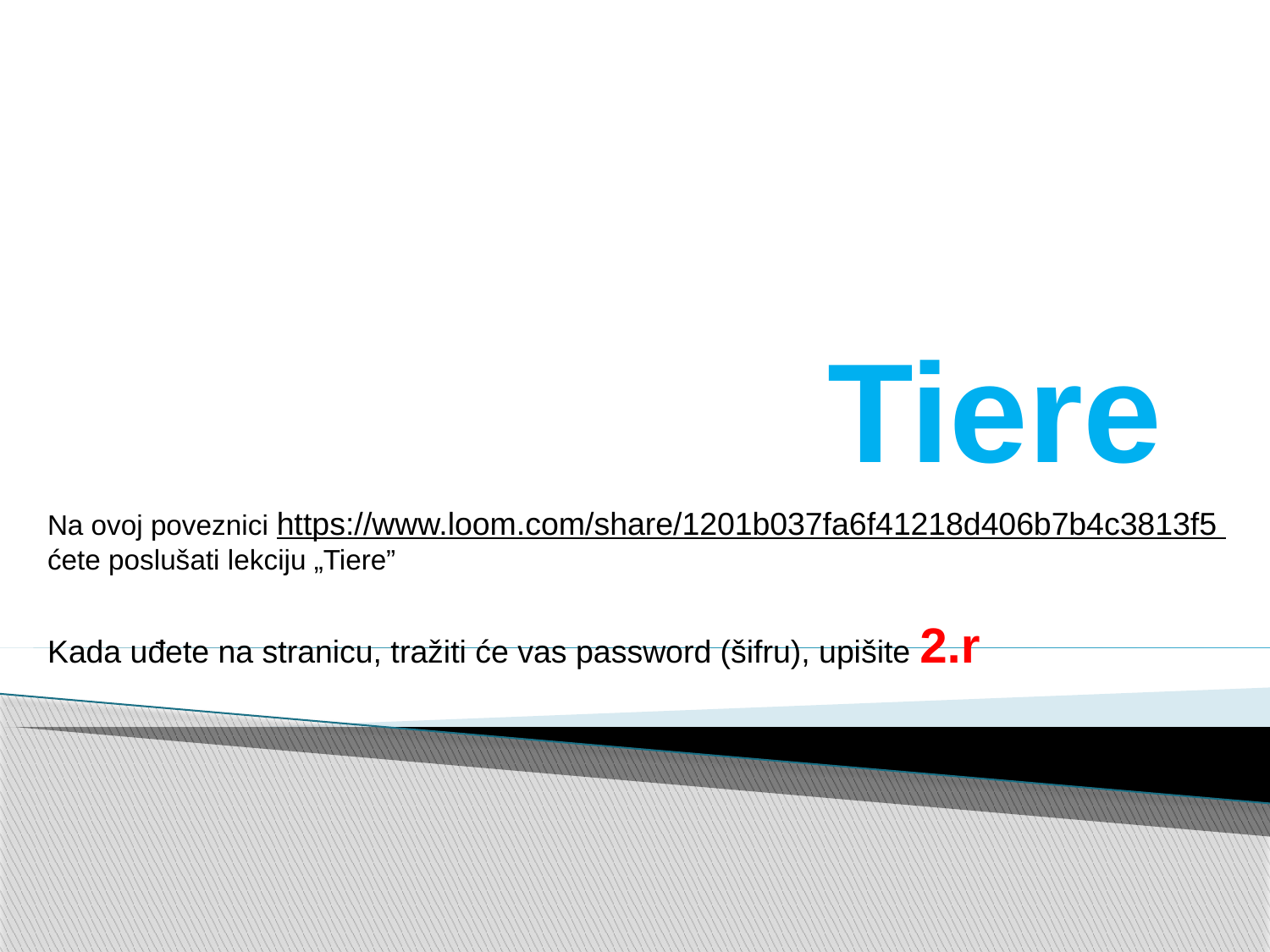

# Tiere
Na ovoj poveznici https://www.loom.com/share/1201b037fa6f41218d406b7b4c3813f5  ćete poslušati lekciju „Tiere”

Kada uđete na stranicu, tražiti će vas password (šifru), upišite 2.r